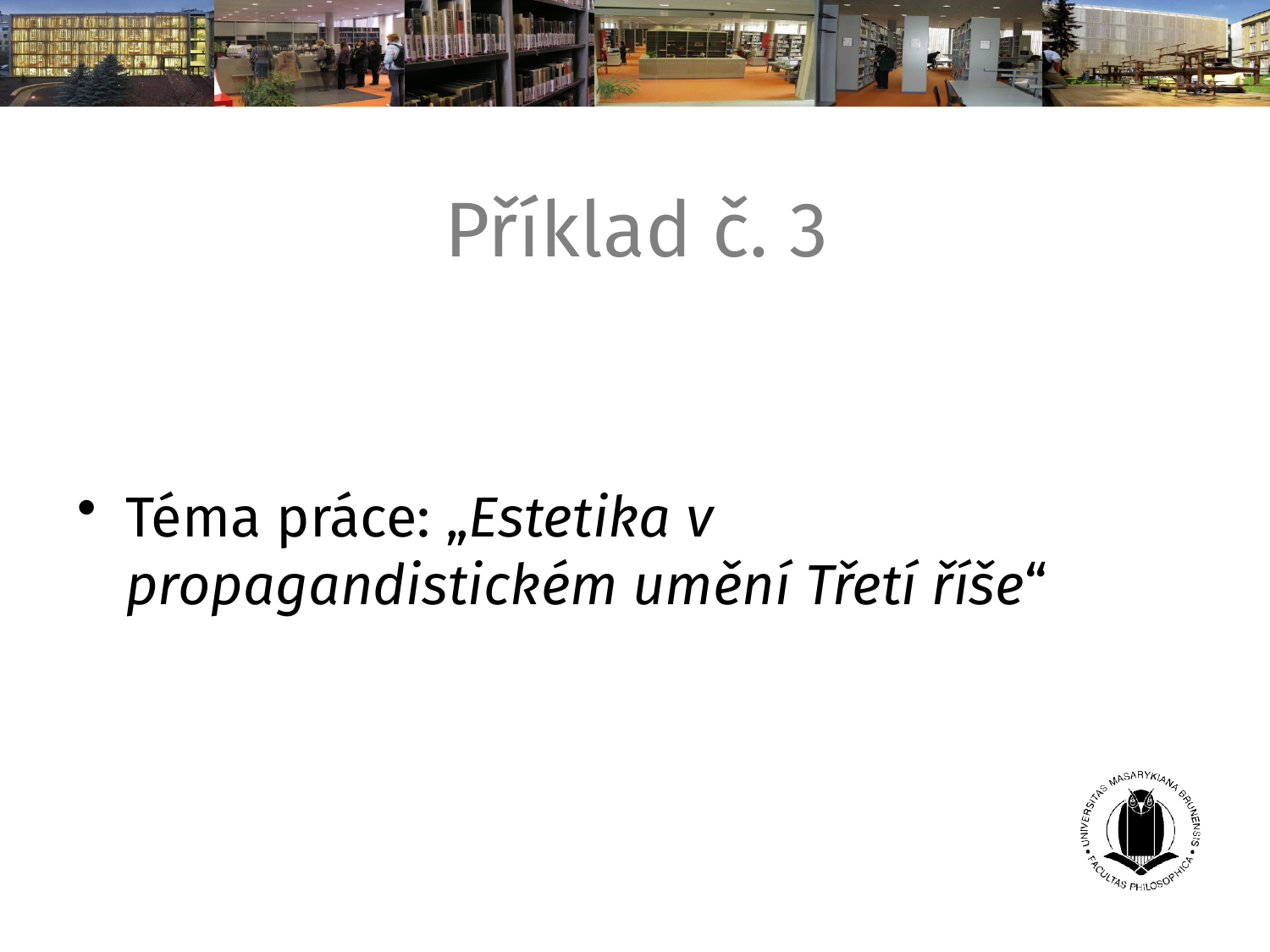

# Příklad č. 3

Téma práce: „Estetika v propagandistickém umění Třetí říše“